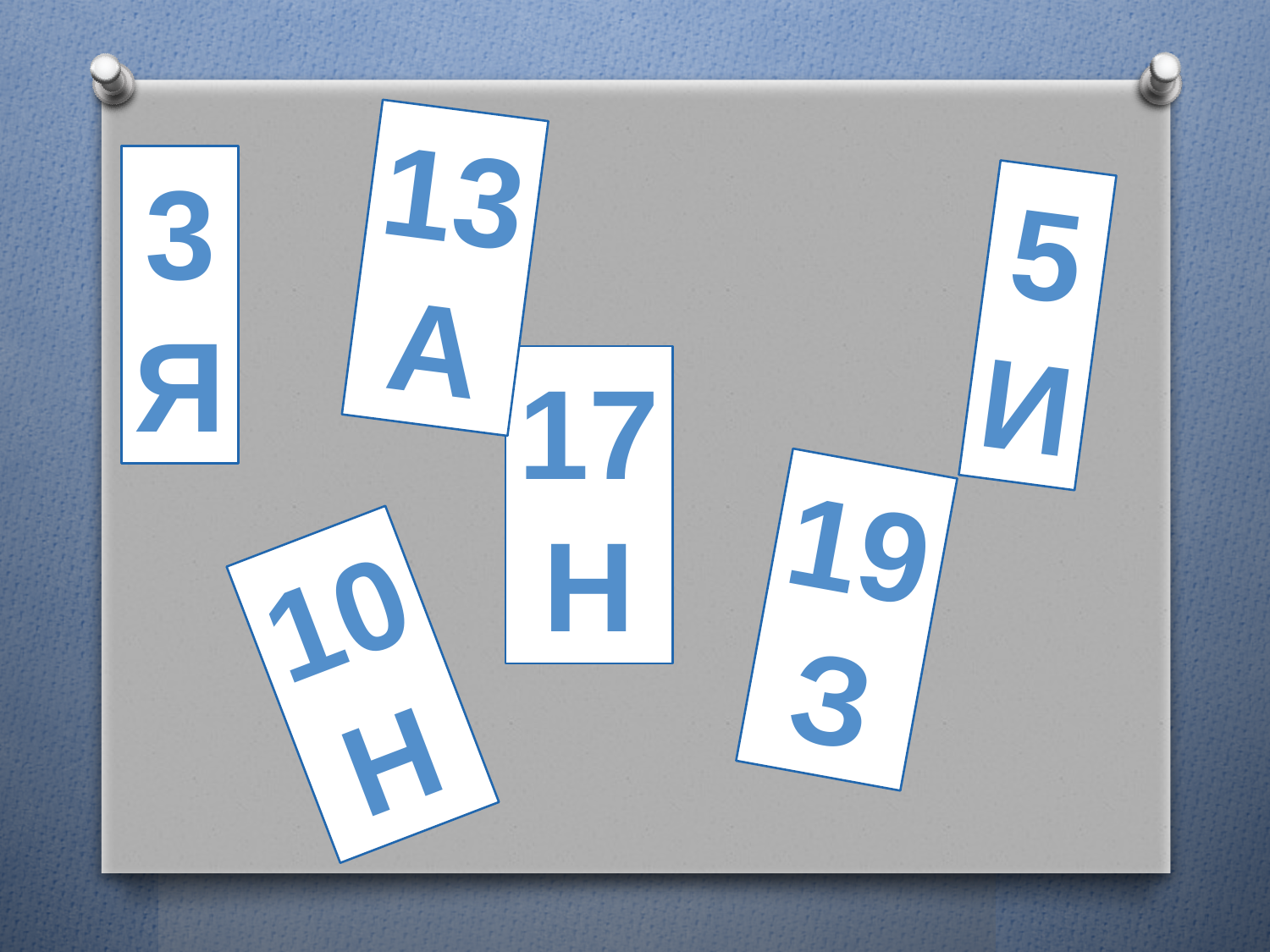

13
а
3
я
5
и
17
н
19
з
10
н